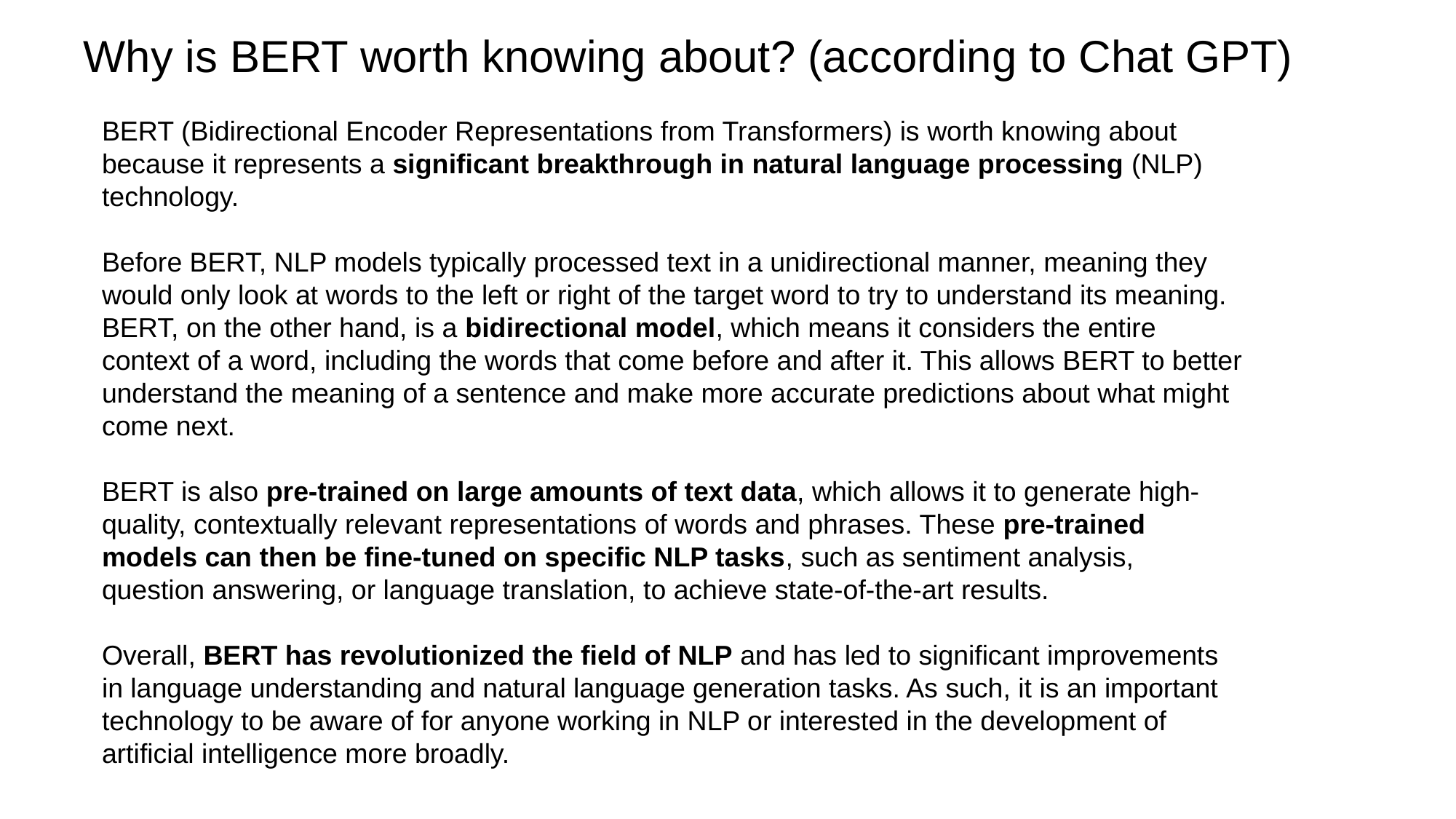

# Why is BERT worth knowing about? (according to Chat GPT)
BERT (Bidirectional Encoder Representations from Transformers) is worth knowing about because it represents a significant breakthrough in natural language processing (NLP) technology.

Before BERT, NLP models typically processed text in a unidirectional manner, meaning they would only look at words to the left or right of the target word to try to understand its meaning. BERT, on the other hand, is a bidirectional model, which means it considers the entire context of a word, including the words that come before and after it. This allows BERT to better understand the meaning of a sentence and make more accurate predictions about what might come next.

BERT is also pre-trained on large amounts of text data, which allows it to generate high-quality, contextually relevant representations of words and phrases. These pre-trained models can then be fine-tuned on specific NLP tasks, such as sentiment analysis, question answering, or language translation, to achieve state-of-the-art results.

Overall, BERT has revolutionized the field of NLP and has led to significant improvements in language understanding and natural language generation tasks. As such, it is an important technology to be aware of for anyone working in NLP or interested in the development of artificial intelligence more broadly.